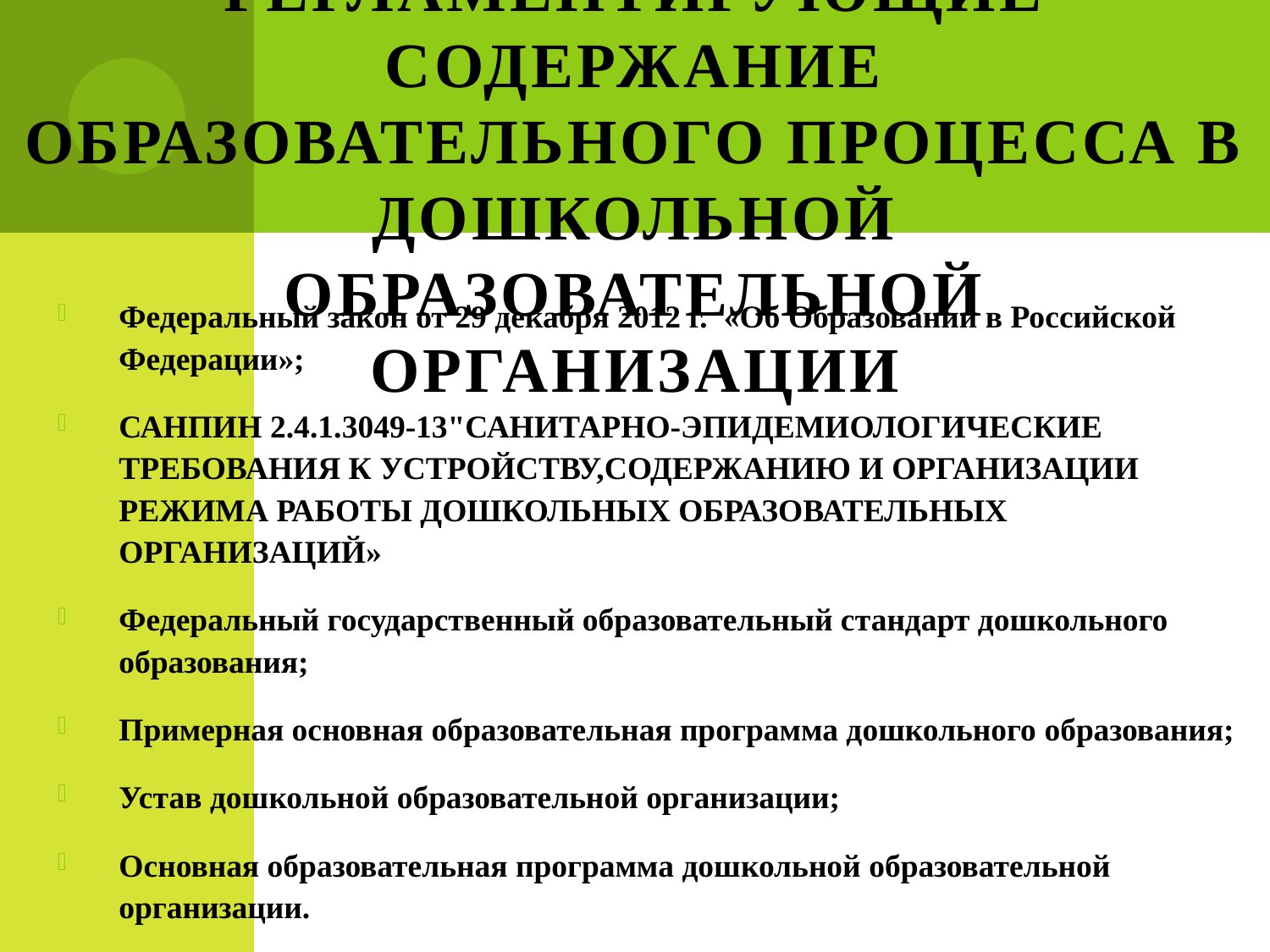

# Документы, регламентирующие содержание образовательного процесса в дошкольной образовательной организации
Федеральный закон от 29 декабря 2012 г.  «Об Образовании в Российской Федерации»;
САНПИН 2.4.1.3049-13"САНИТАРНО-ЭПИДЕМИОЛОГИЧЕСКИЕ ТРЕБОВАНИЯ К УСТРОЙСТВУ,СОДЕРЖАНИЮ И ОРГАНИЗАЦИИ РЕЖИМА РАБОТЫ ДОШКОЛЬНЫХ ОБРАЗОВАТЕЛЬНЫХ ОРГАНИЗАЦИЙ»
Федеральный государственный образовательный стандарт дошкольного образования;
Примерная основная образовательная программа дошкольного образования;
Устав дошкольной образовательной организации;
Основная образовательная программа дошкольной образовательной организации.